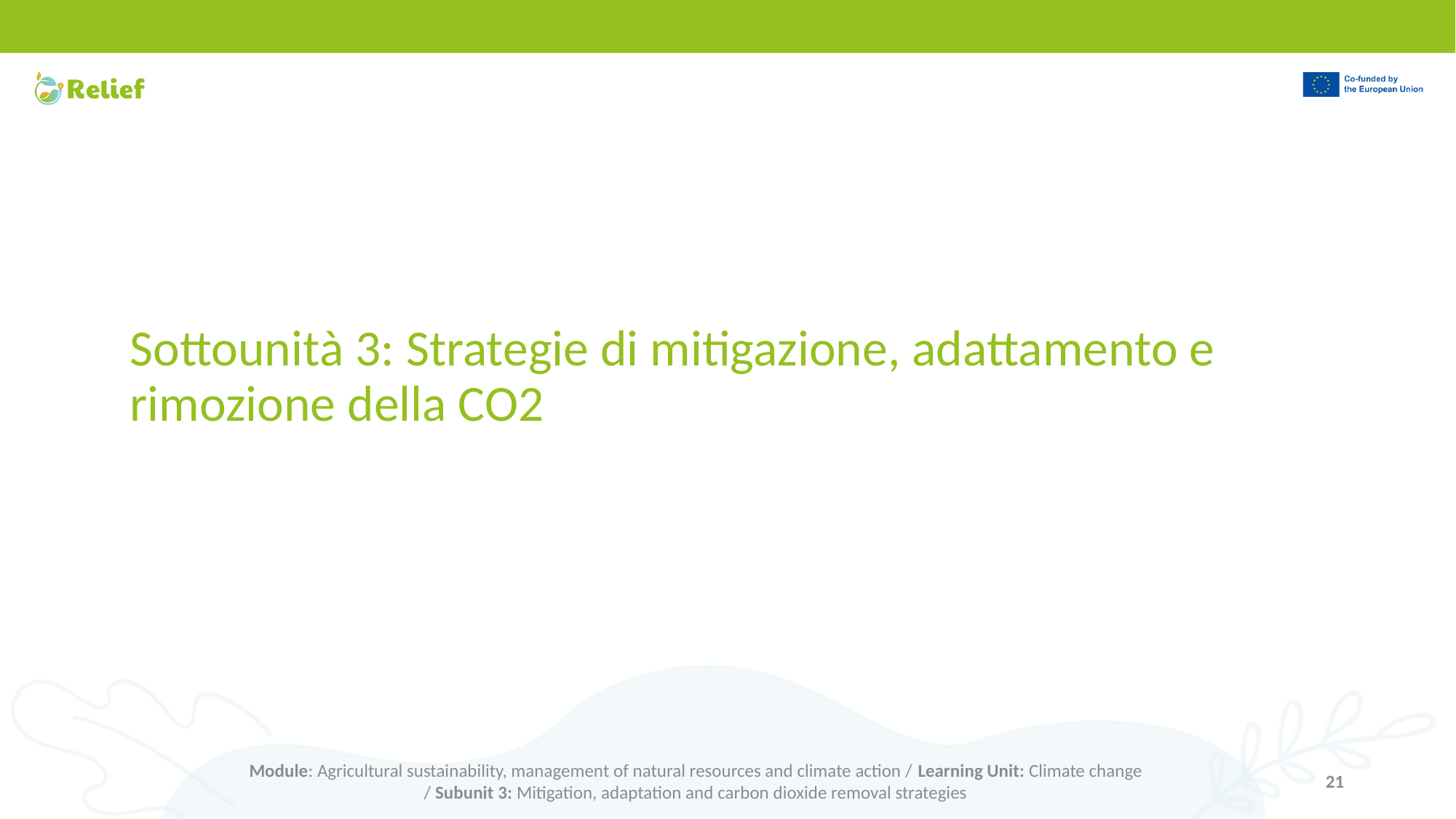

# Sottounità 3: Strategie di mitigazione, adattamento e rimozione della CO2
Module: Agricultural sustainability, management of natural resources and climate action / Learning Unit: Climate change
/ Subunit 3: Mitigation, adaptation and carbon dioxide removal strategies
21